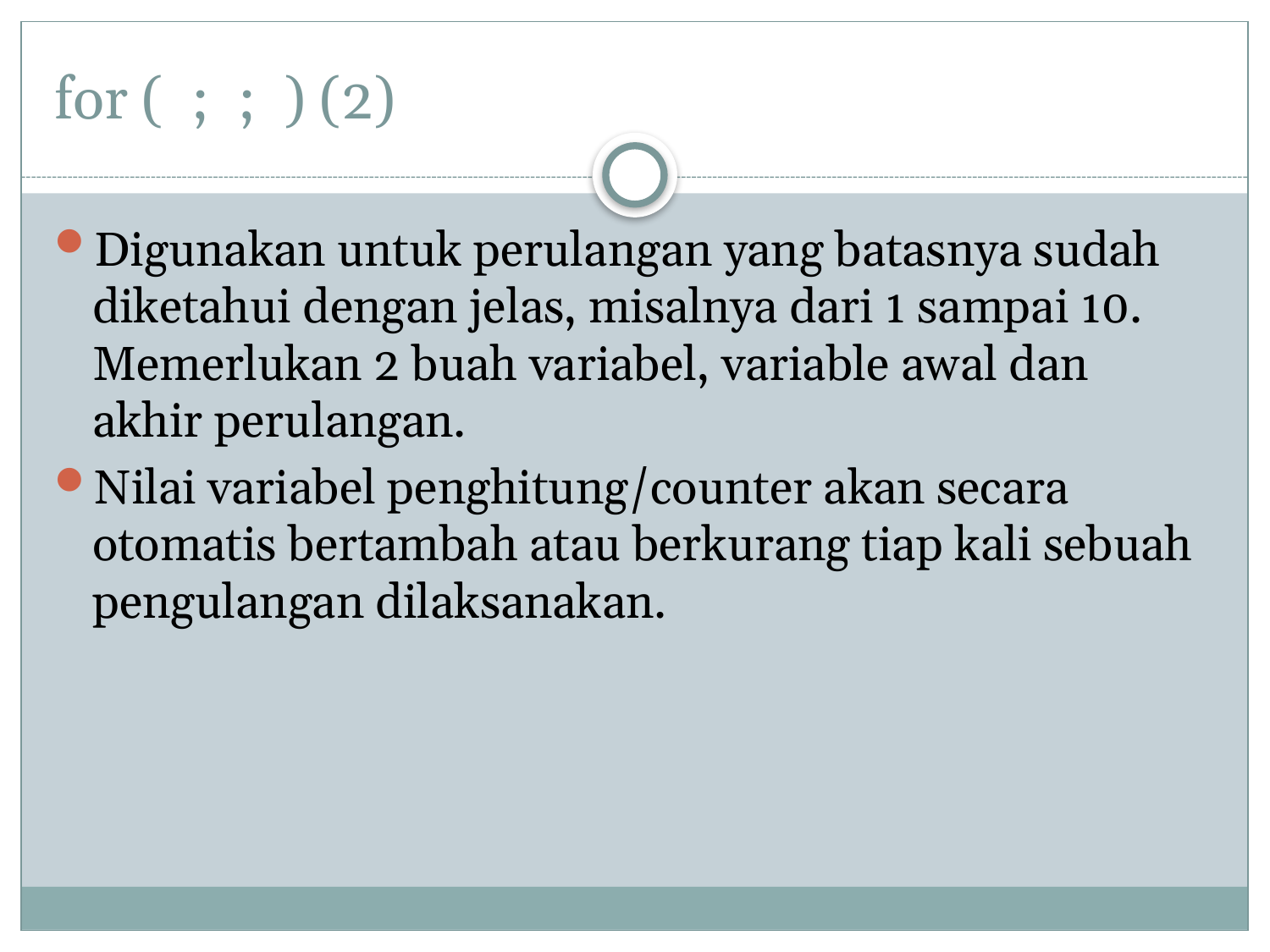

# for (  ;  ;  ) (2)
Digunakan untuk perulangan yang batasnya sudah diketahui dengan jelas, misalnya dari 1 sampai 10.  Memerlukan 2 buah variabel, variable awal dan akhir perulangan.
Nilai variabel penghitung/counter akan secara otomatis bertambah atau berkurang tiap kali sebuah pengulangan dilaksanakan.